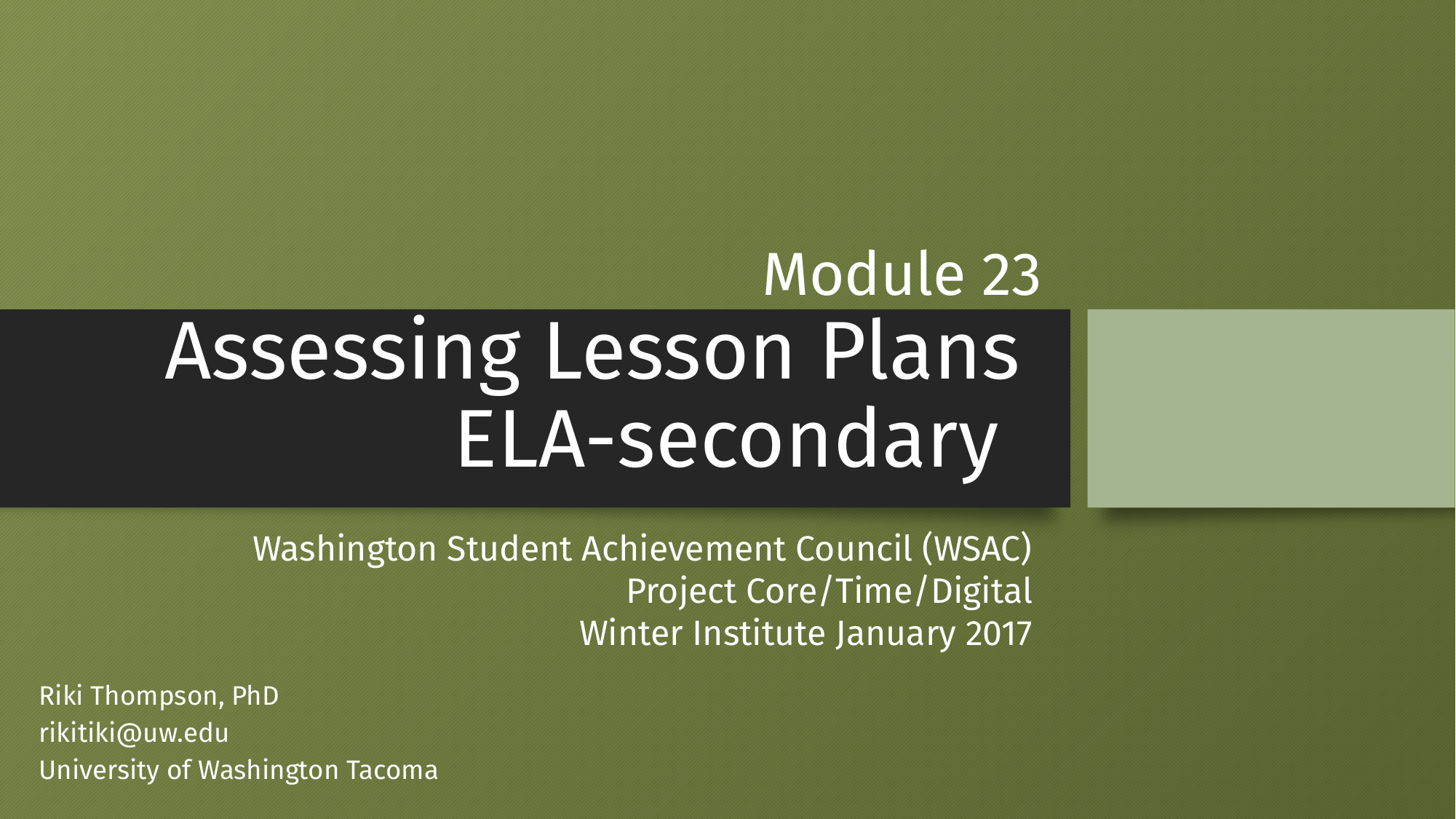

# Module 23 Assessing Lesson Plans ELA-secondary
Washington Student Achievement Council (WSAC)
Project Core/Time/Digital
Winter Institute January 2017

Riki Thompson, PhD
rikitiki@uw.edu
University of Washington Tacoma